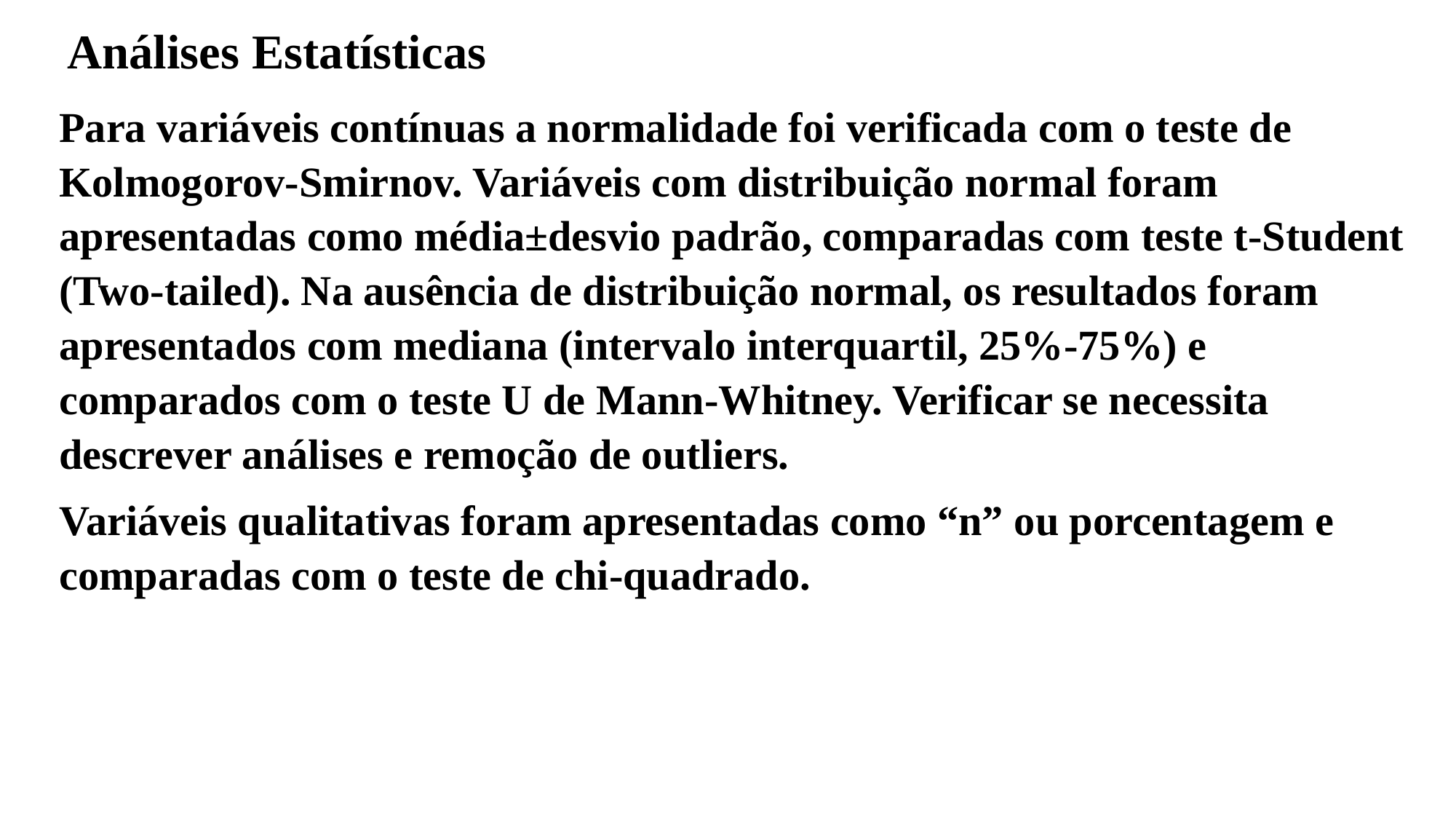

Análises Estatísticas
Para variáveis contínuas a normalidade foi verificada com o teste de Kolmogorov-Smirnov. Variáveis com distribuição normal foram apresentadas como média±desvio padrão, comparadas com teste t-Student (Two-tailed). Na ausência de distribuição normal, os resultados foram apresentados com mediana (intervalo interquartil, 25%-75%) e comparados com o teste U de Mann-Whitney. Verificar se necessita descrever análises e remoção de outliers.
Variáveis qualitativas foram apresentadas como “n” ou porcentagem e comparadas com o teste de chi-quadrado.